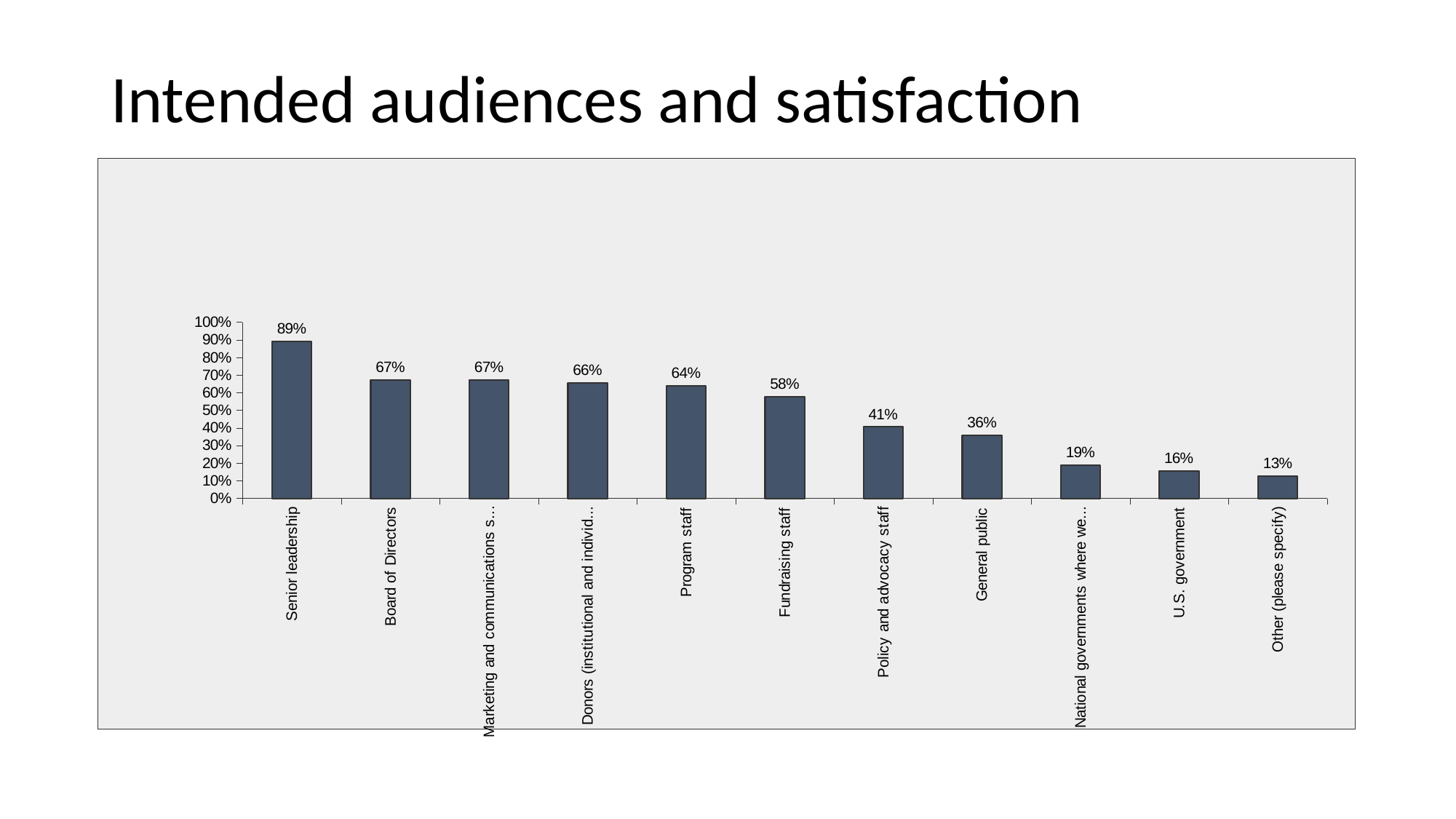

# Intended audiences and satisfaction

### Chart

| Category |  |
|---|---|
| Senior leadership | 0.891 |
| Board of Directors | 0.672 |
| Marketing and communications staff | 0.672 |
| Donors (institutional and individual) | 0.656 |
| Program staff | 0.641 |
| Fundraising staff | 0.578 |
| Policy and advocacy staff | 0.406 |
| General public | 0.359 |
| National governments where we have country programs | 0.188 |
| U.S. government | 0.156 |
| Other (please specify) | 0.125 |